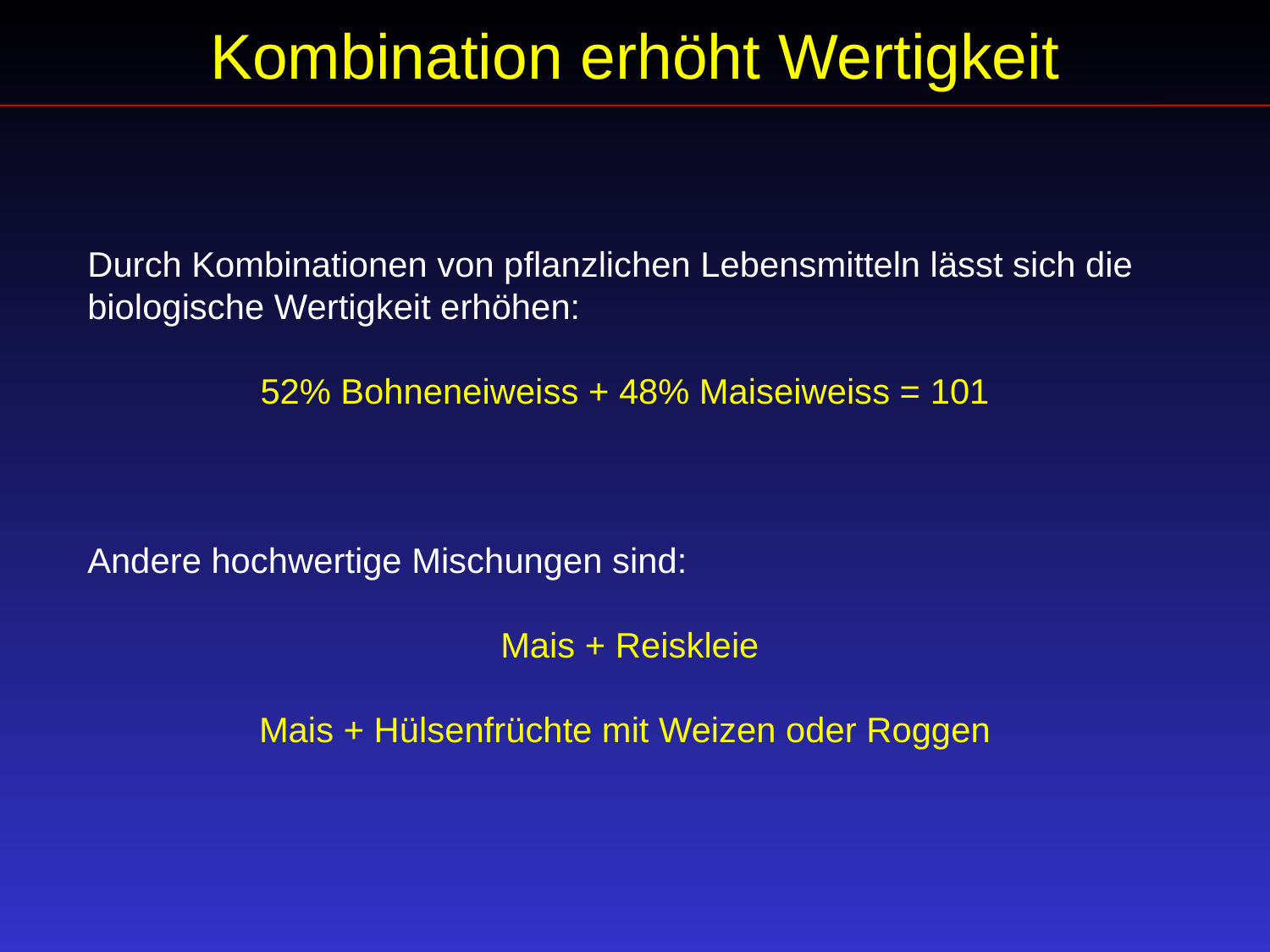

Kombination erhöht Wertigkeit

Durch Kombinationen von pflanzlichen Lebensmitteln lässt sich die biologische Wertigkeit erhöhen:

52% Bohneneiweiss + 48% Maiseiweiss = 101

Andere hochwertige Mischungen sind:

 Mais + Reiskleie

Mais + Hülsenfrüchte mit Weizen oder Roggen